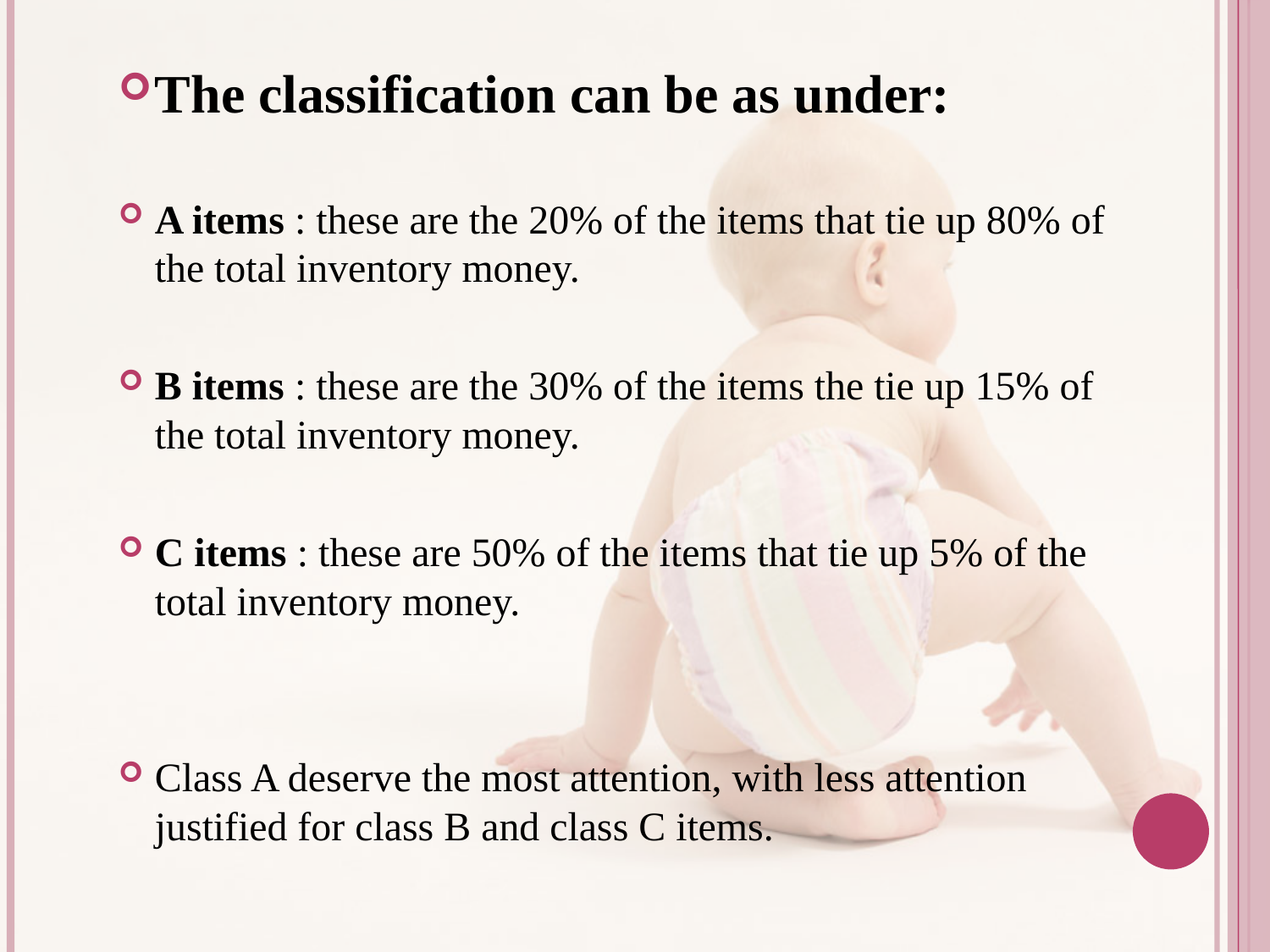

The classification can be as under:

A items : these are the 20% of the items that tie up 80% of the total inventory money.

B items : these are the 30% of the items the tie up 15% of the total inventory money.

C items : these are 50% of the items that tie up 5% of the total inventory money.

Class A deserve the most attention, with less attention justified for class B and class C items.